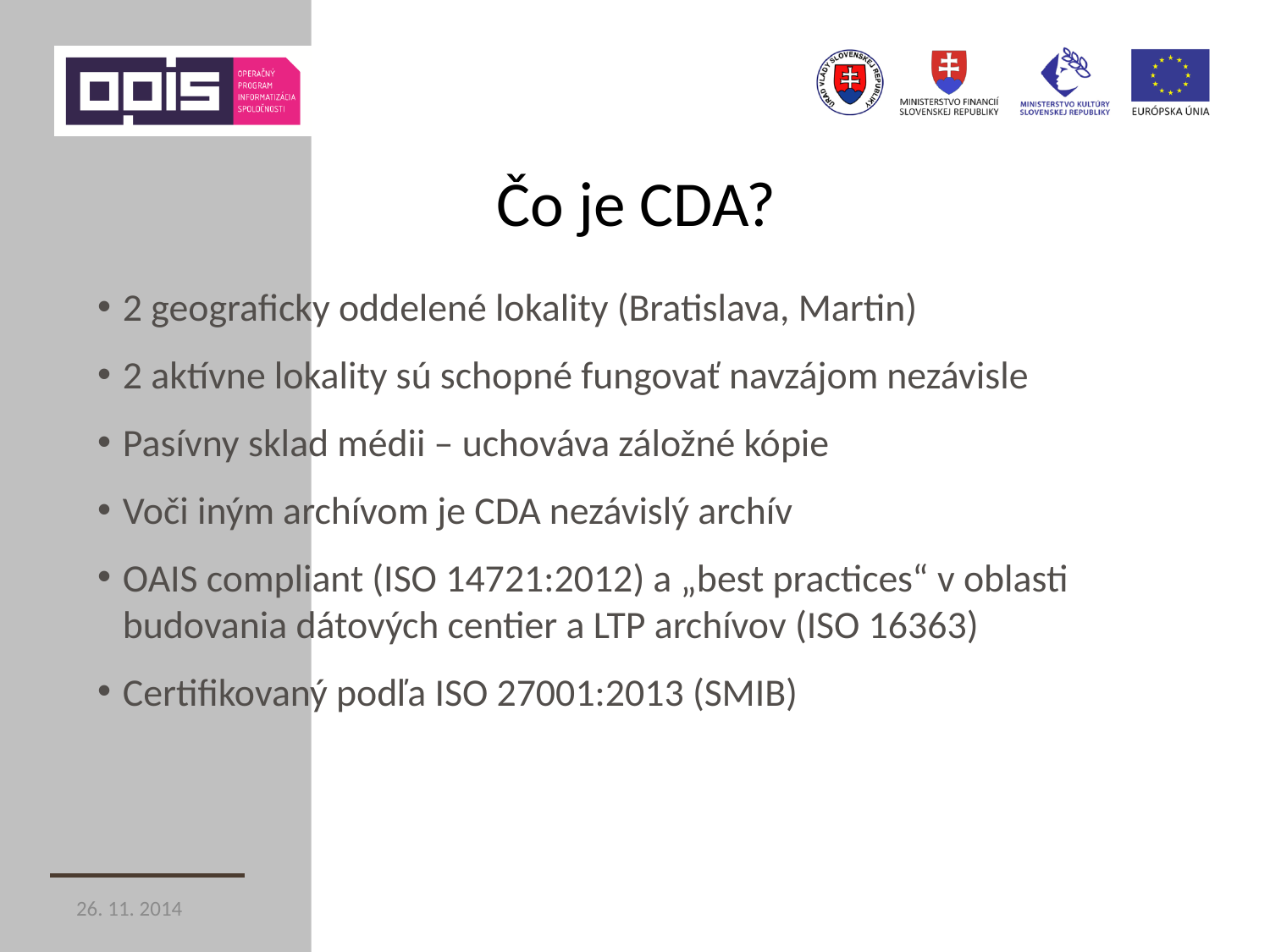

# Čo je CDA?
2 geograficky oddelené lokality (Bratislava, Martin)
2 aktívne lokality sú schopné fungovať navzájom nezávisle
Pasívny sklad médii – uchováva záložné kópie
Voči iným archívom je CDA nezávislý archív
OAIS compliant (ISO 14721:2012) a „best practices“ v oblasti budovania dátových centier a LTP archívov (ISO 16363)
Certifikovaný podľa ISO 27001:2013 (SMIB)
26. 11. 2014